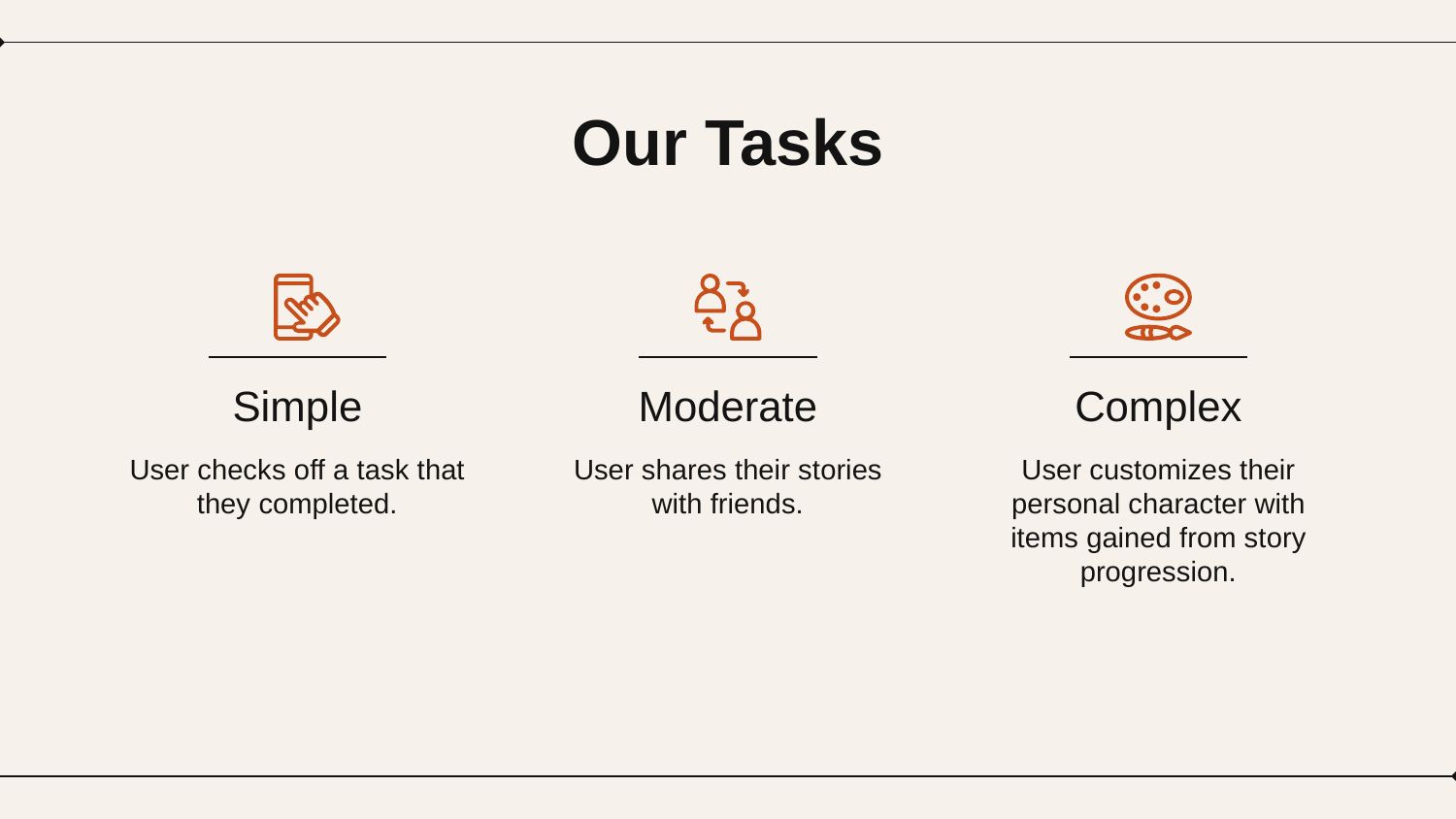

# Our Tasks

Simple
Moderate
Complex
User checks off a task that they completed.
User shares their stories with friends.
User customizes their personal character with items gained from story progression.